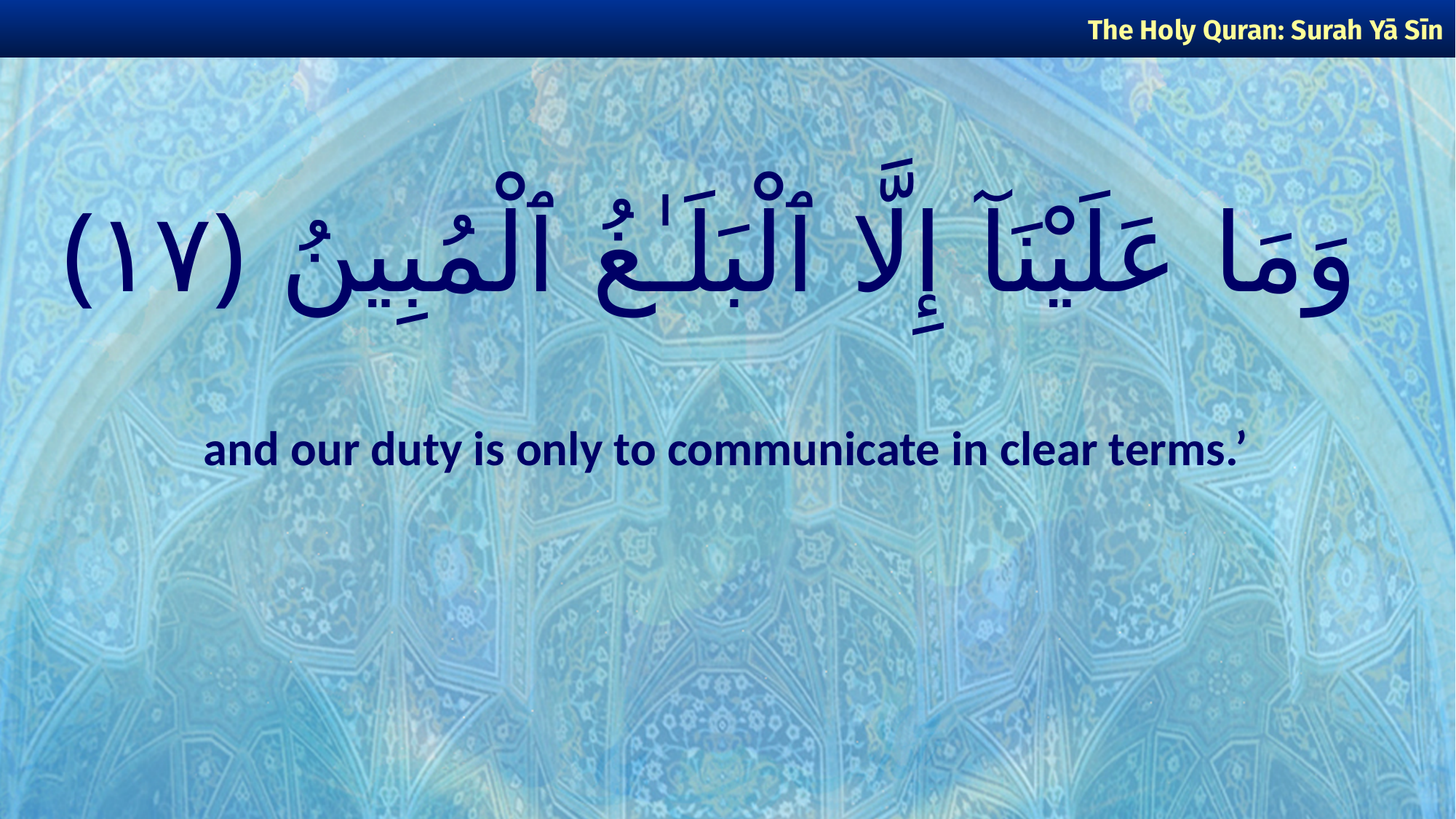

The Holy Quran: Surah Yā Sīn
# وَمَا عَلَيْنَآ إِلَّا ٱلْبَلَـٰغُ ٱلْمُبِينُ ﴿١٧﴾
and our duty is only to communicate in clear terms.’